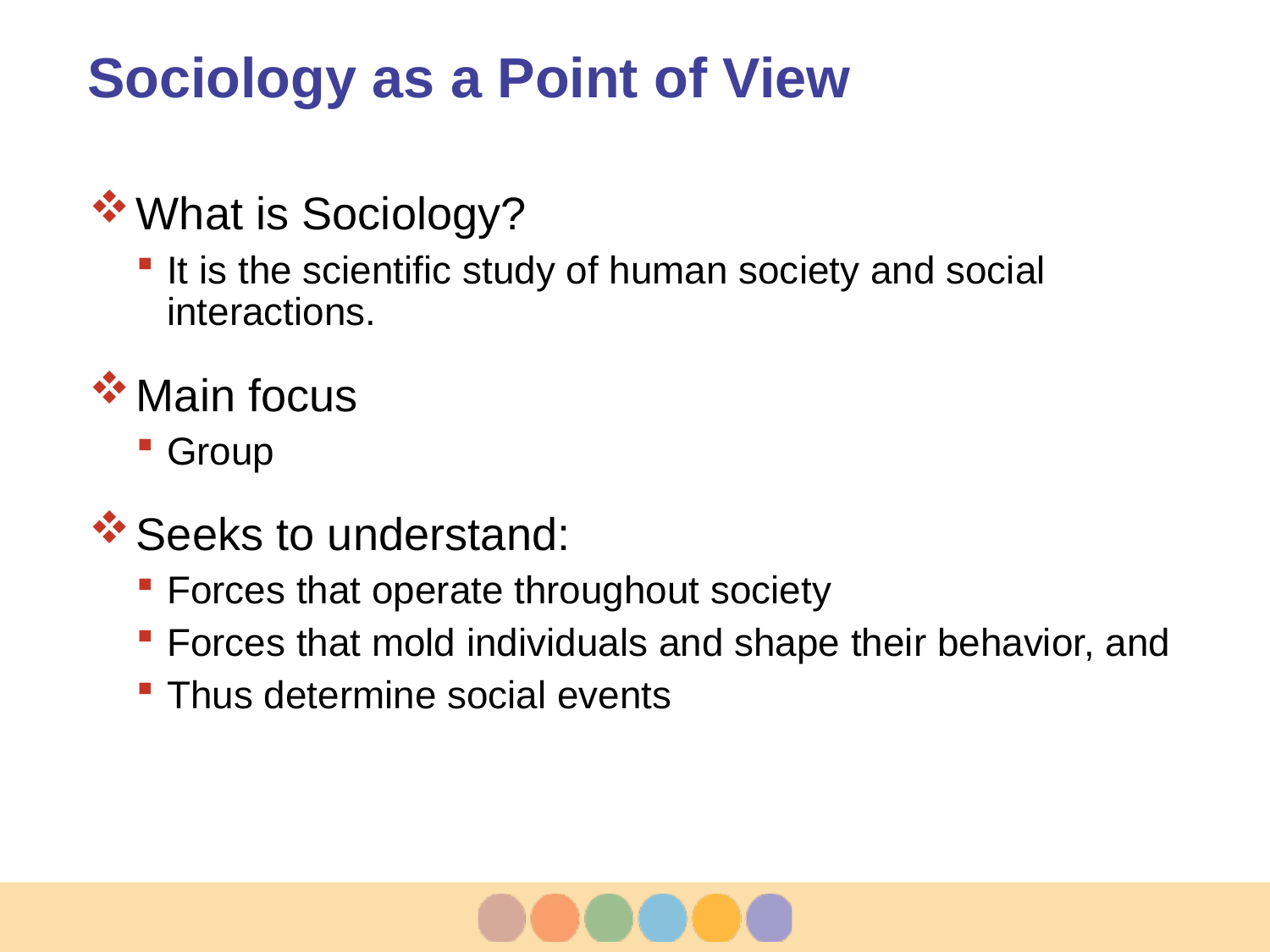

# Sociology as a Point of View
What is Sociology?
It is the scientific study of human society and social interactions.
Main focus
Group
Seeks to understand:
Forces that operate throughout society
Forces that mold individuals and shape their behavior, and
Thus determine social events